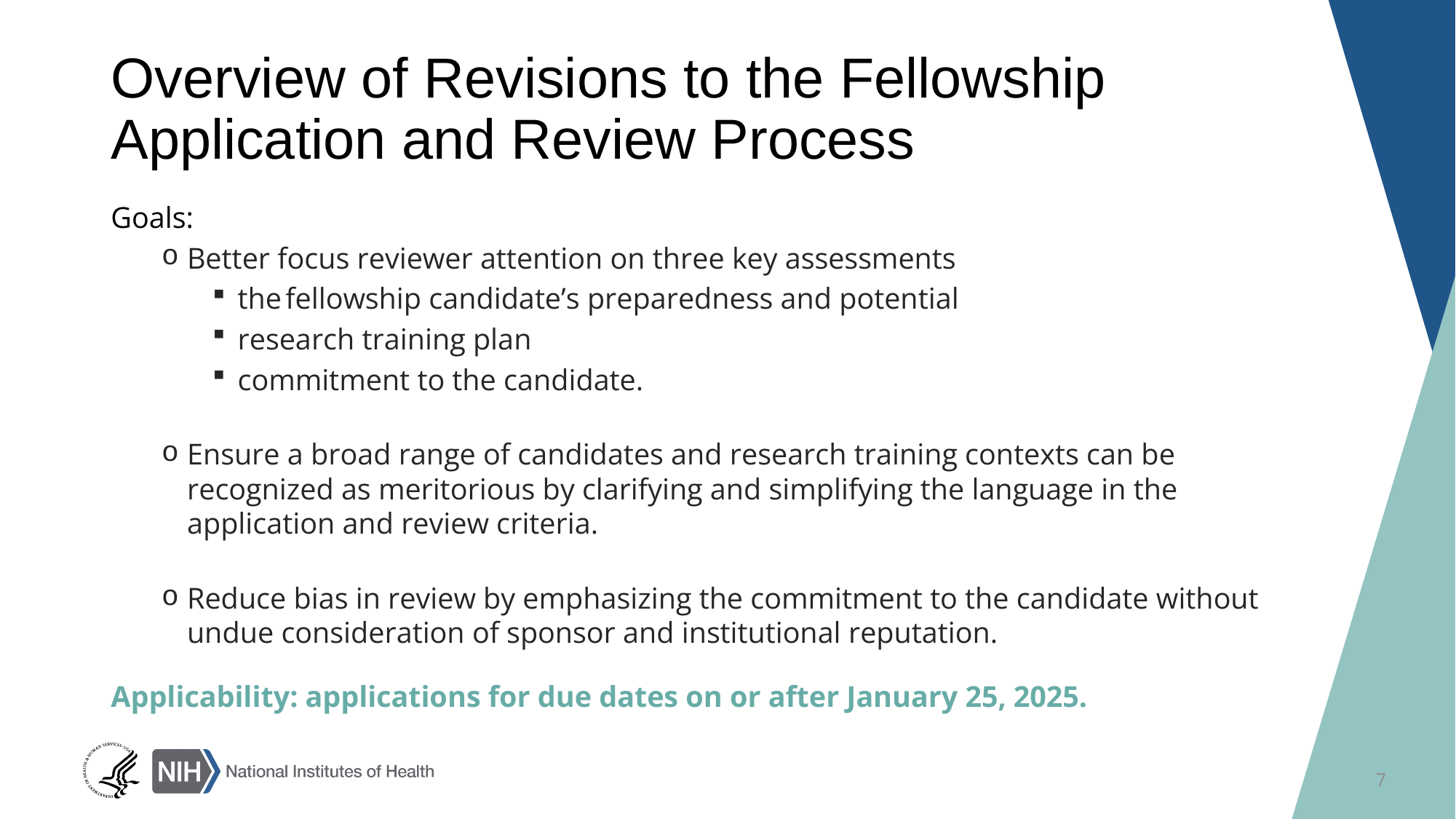

# Overview of Revisions to the Fellowship Application and Review Process
Goals:
Better focus reviewer attention on three key assessments
the fellowship candidate’s preparedness and potential
research training plan
commitment to the candidate.
Ensure a broad range of candidates and research training contexts can be recognized as meritorious by clarifying and simplifying the language in the application and review criteria.
Reduce bias in review by emphasizing the commitment to the candidate without undue consideration of sponsor and institutional reputation.
Applicability: applications for due dates on or after January 25, 2025.

7